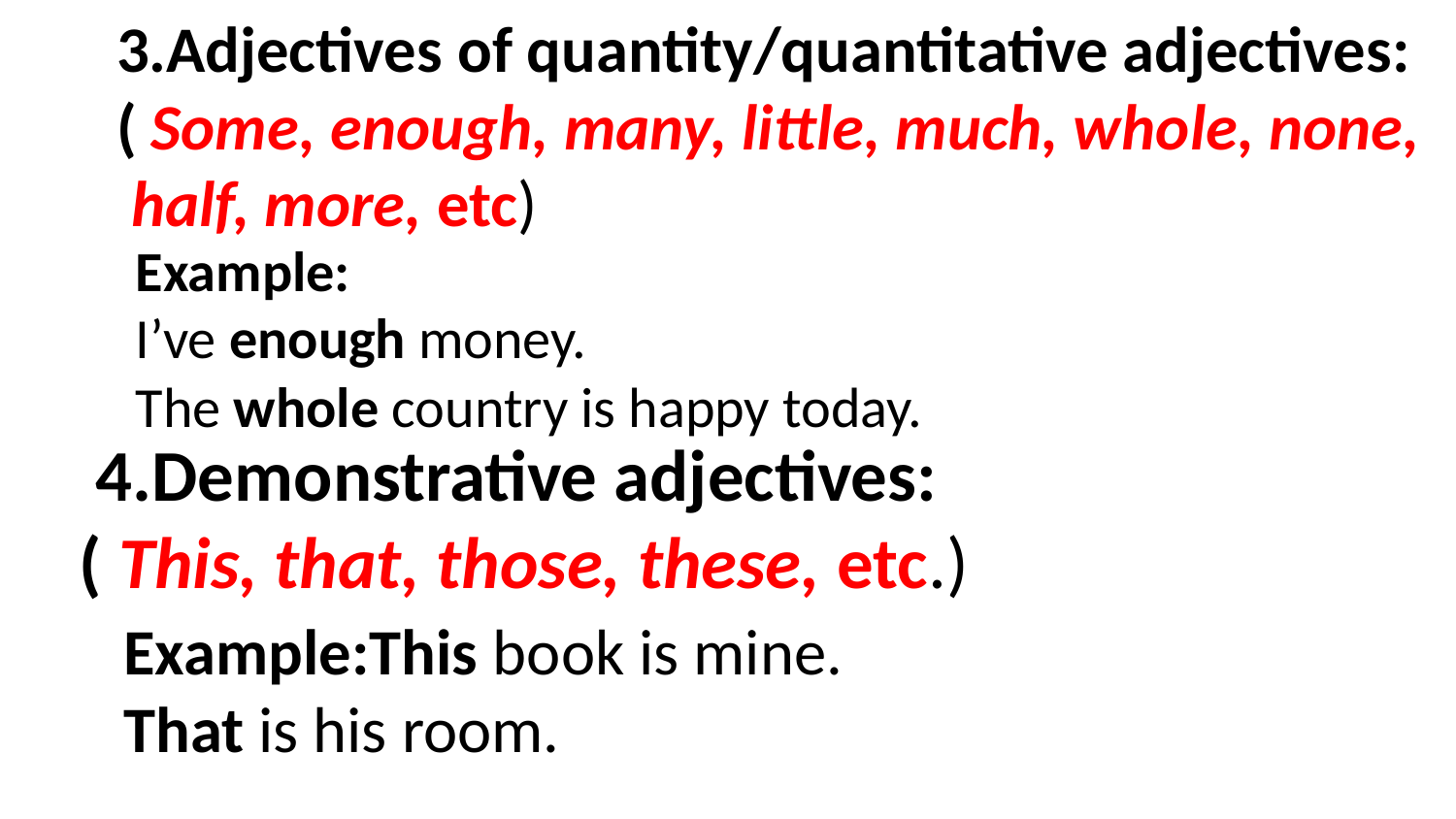

3.Adjectives of quantity/quantitative adjectives:
  ( Some, enough, many, little, much, whole, none,
   half, more, etc)
Example:
I’ve enough money.
The whole country is happy today.
  4.Demonstrative adjectives:
 ( This, that, those, these, etc.)
Example:This book is mine.
That is his room.